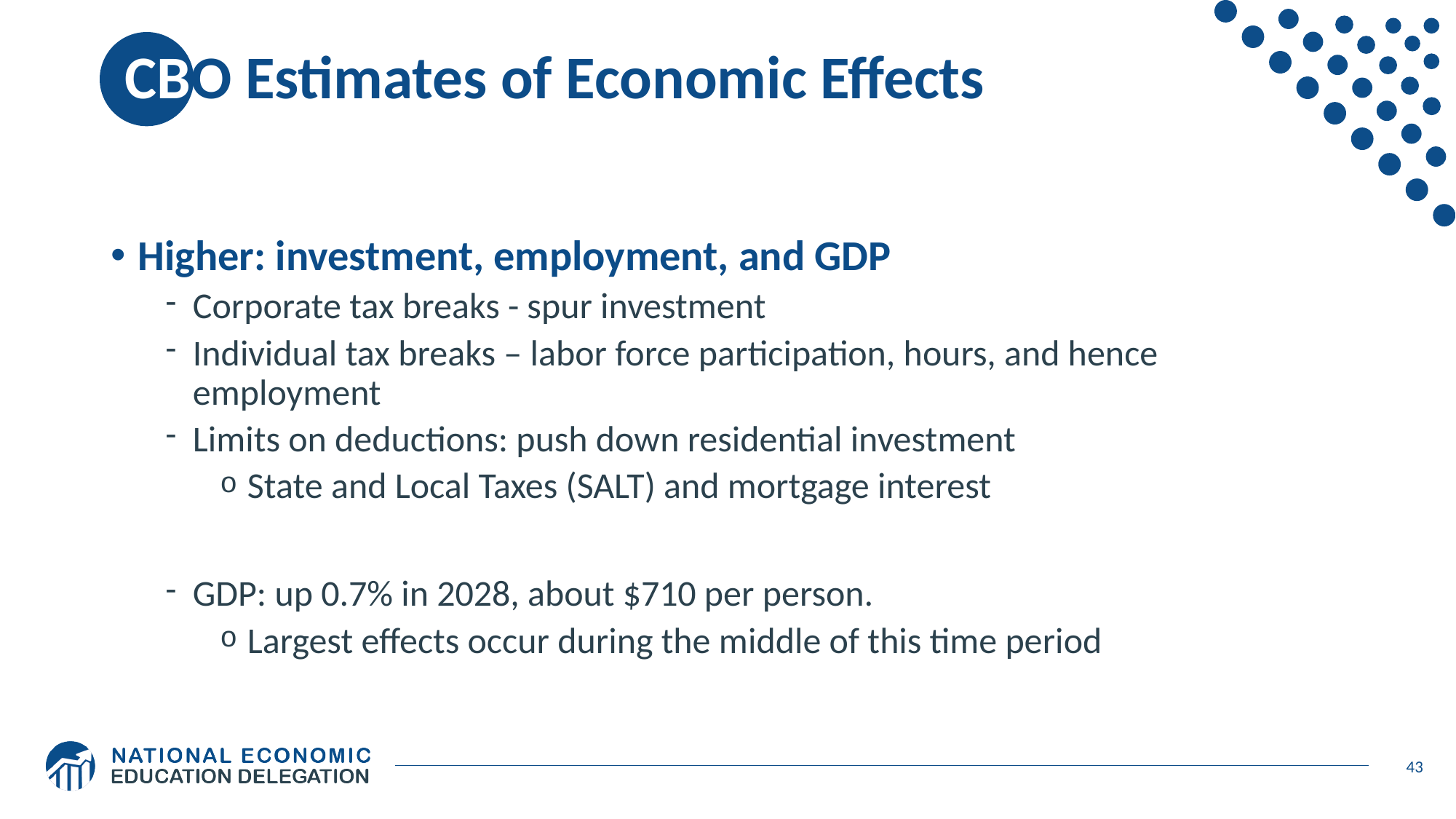

# CBO Estimates of Economic Effects
Higher: investment, employment, and GDP
Corporate tax breaks - spur investment
Individual tax breaks – labor force participation, hours, and hence employment
Limits on deductions: push down residential investment
State and Local Taxes (SALT) and mortgage interest

GDP: up 0.7% in 2028, about $710 per person.
Largest effects occur during the middle of this time period
43